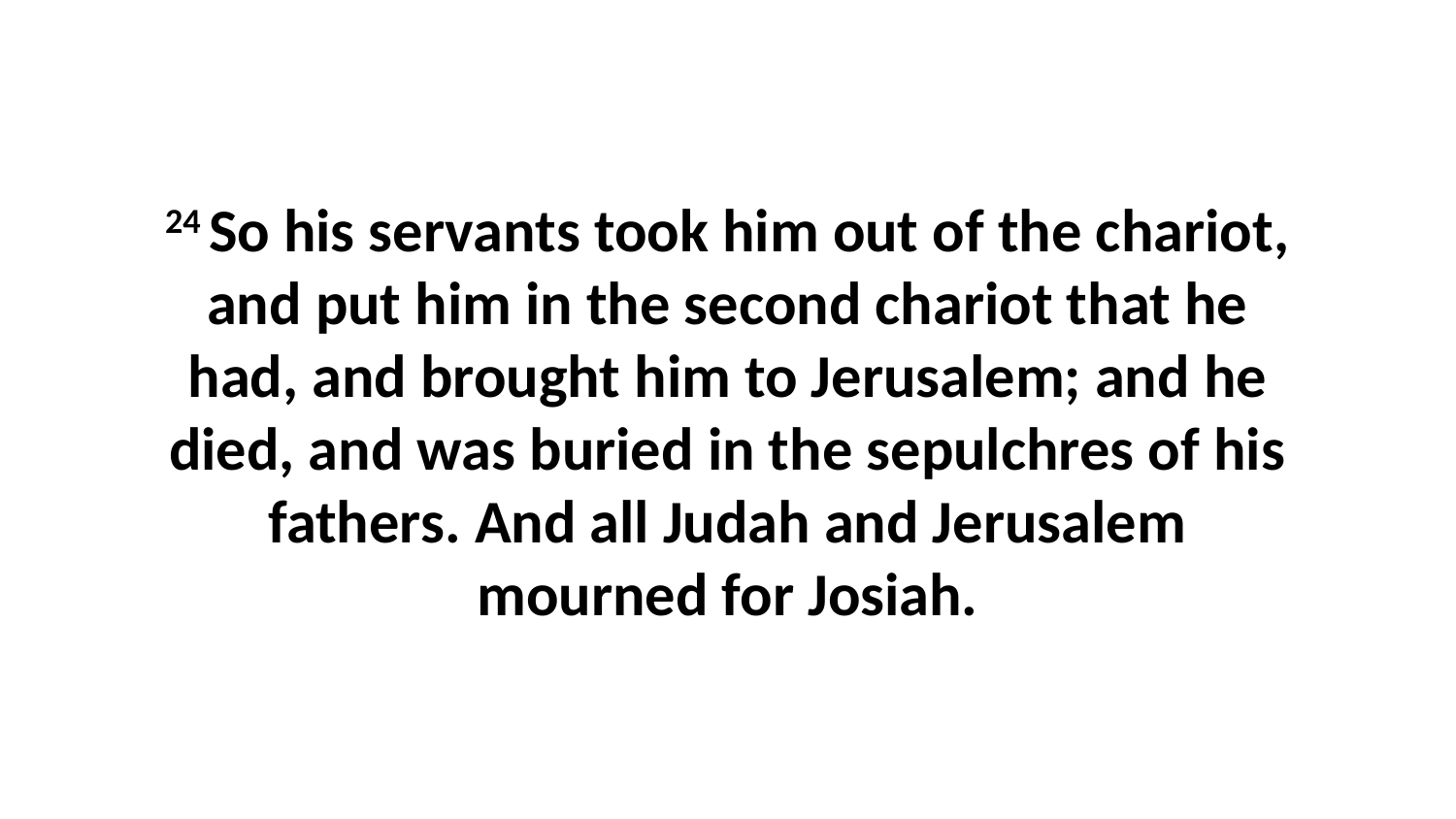

24 So his servants took him out of the chariot, and put him in the second chariot that he had, and brought him to Jerusalem; and he died, and was buried in the sepulchres of his fathers. And all Judah and Jerusalem mourned for Josiah.